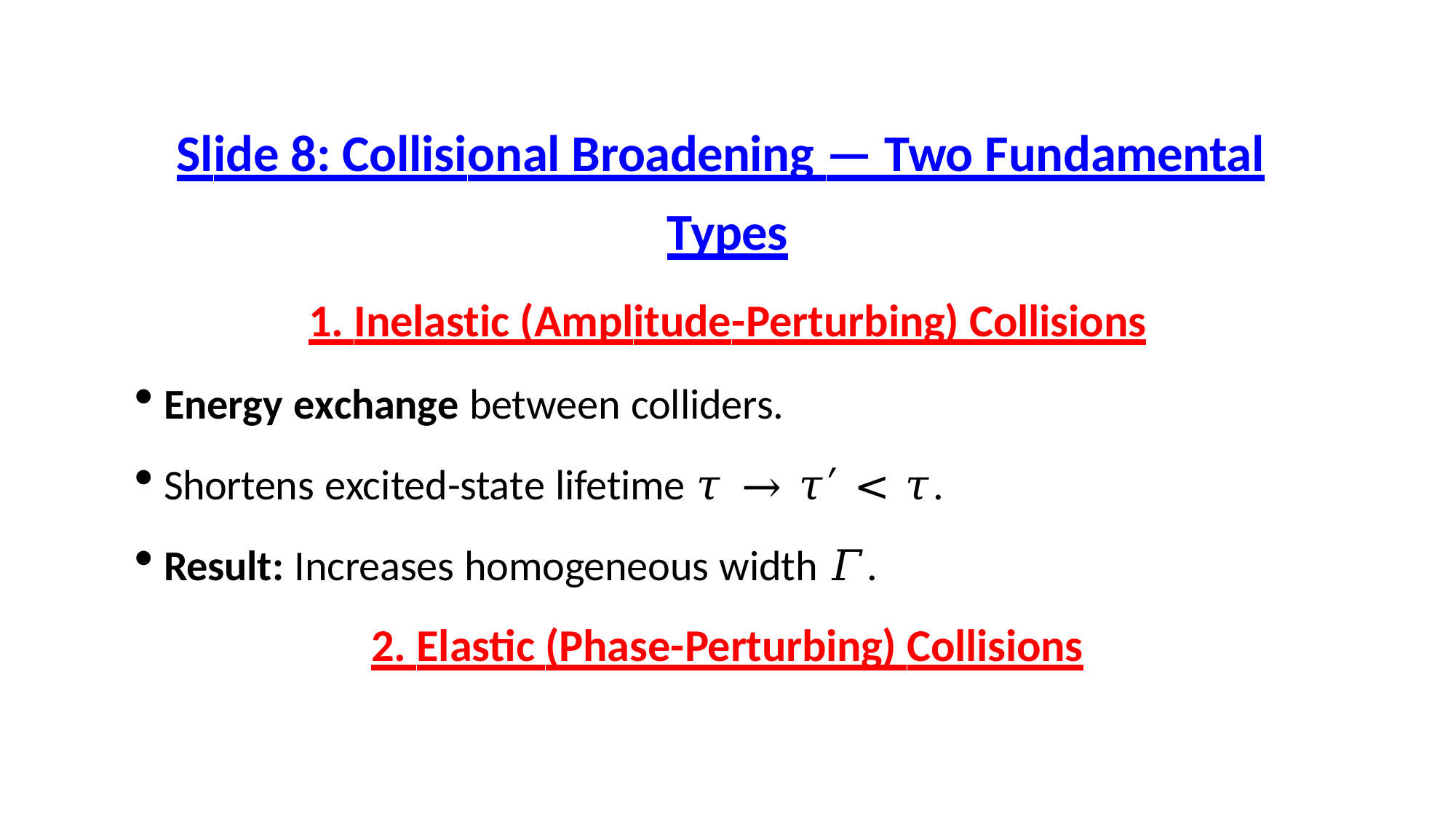

# Slide 8: Collisional Broadening — Two Fundamental
Types
1. Inelastic (Amplitude-Perturbing) Collisions
Energy exchange between colliders.
Shortens excited-state lifetime 𝜏 → 𝜏′ < 𝜏.
Result: Increases homogeneous width 𝛤.
2. Elastic (Phase-Perturbing) Collisions